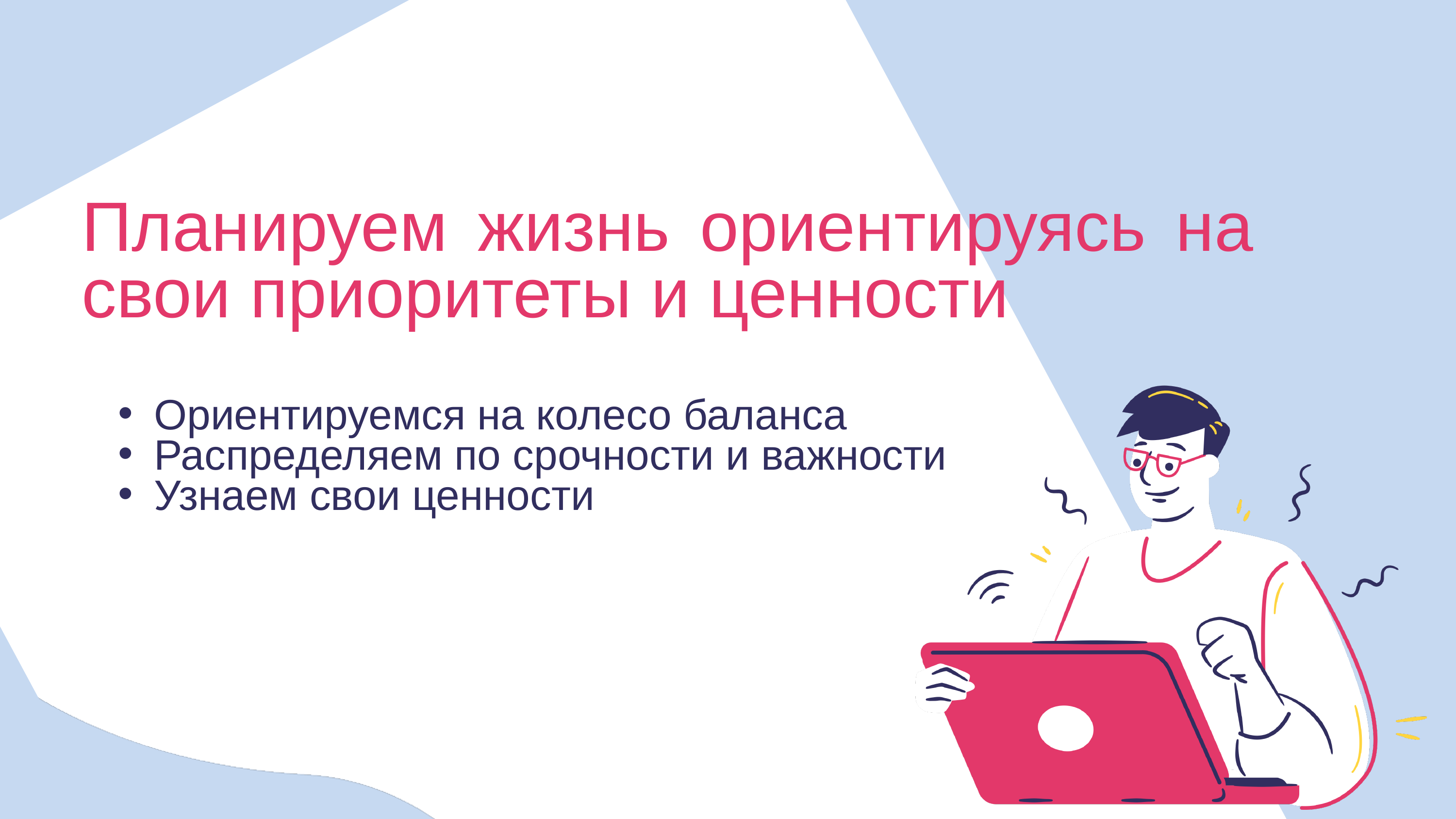

Планируем жизнь ориентируясь на свои приоритеты и ценности

Ориентируемся на колесо баланса
Распределяем по срочности и важности
Узнаем свои ценности